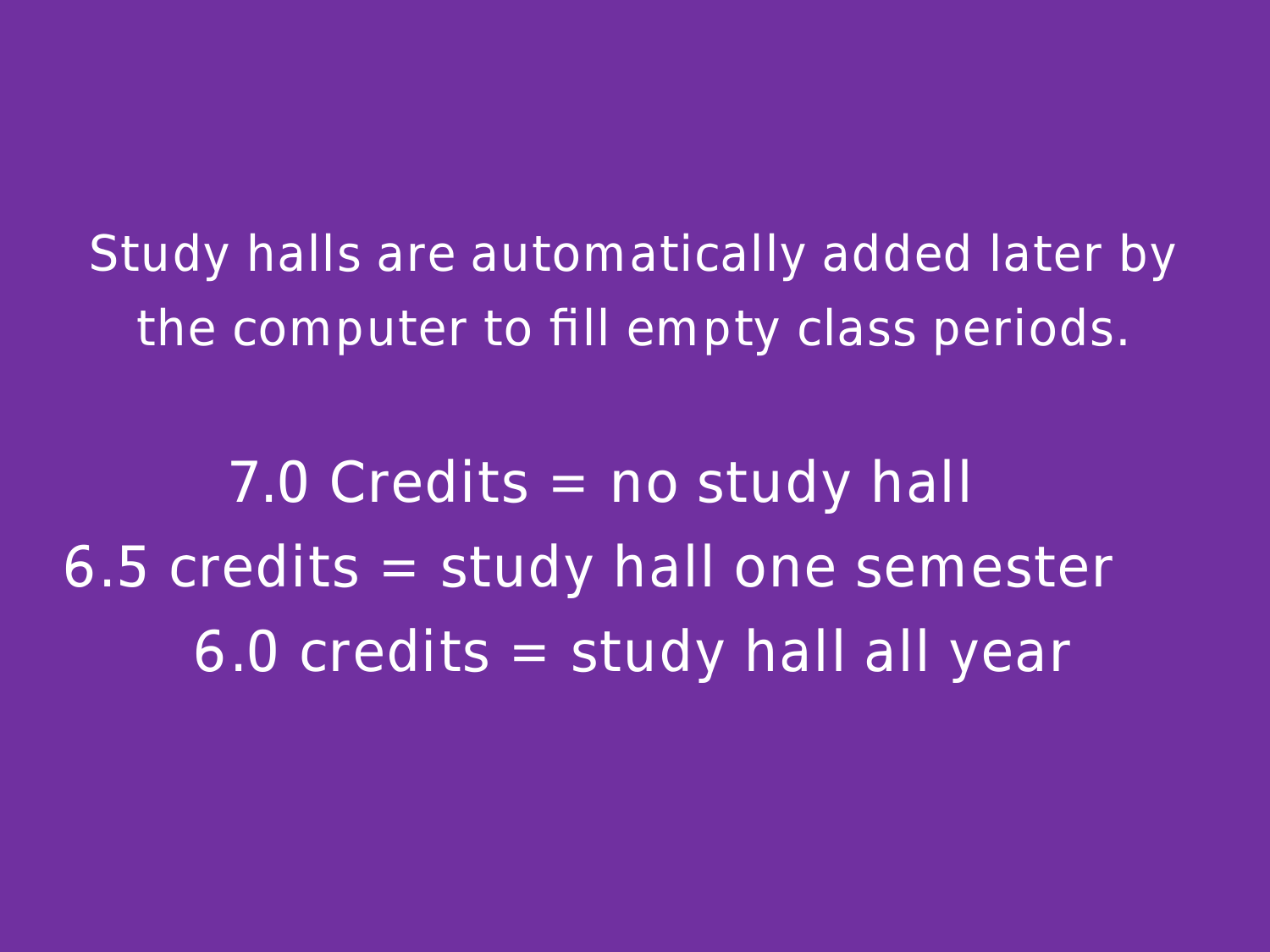

Study halls are automatically added later by the computer to fill empty class periods.

7.0 Credits = no study hall
6.5 credits = study hall one semester
6.0 credits = study hall all year